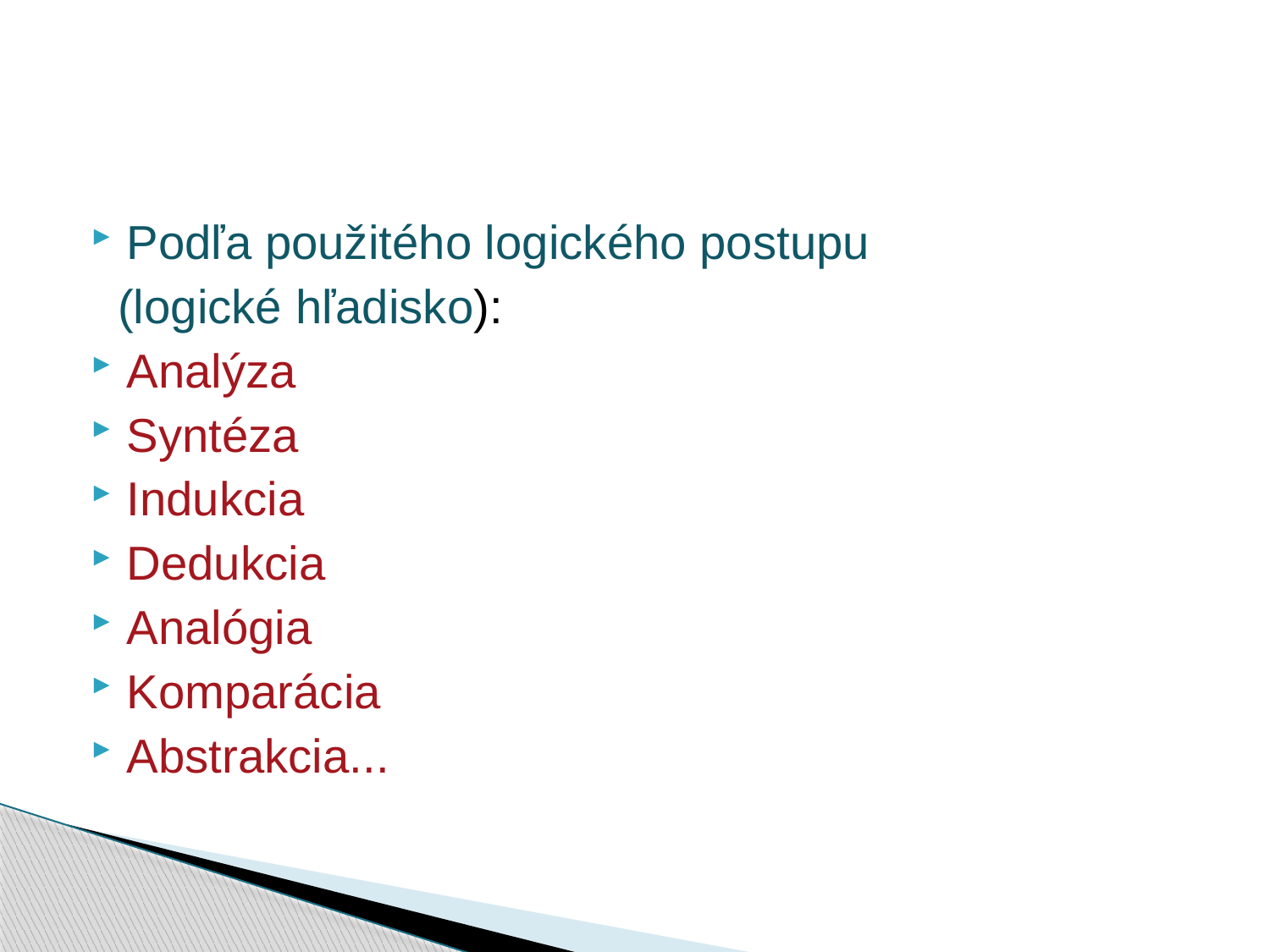

#
Podľa použitého logického postupu
  (logické hľadisko):
Analýza
Syntéza
Indukcia
Dedukcia
Analógia
Komparácia
Abstrakcia...